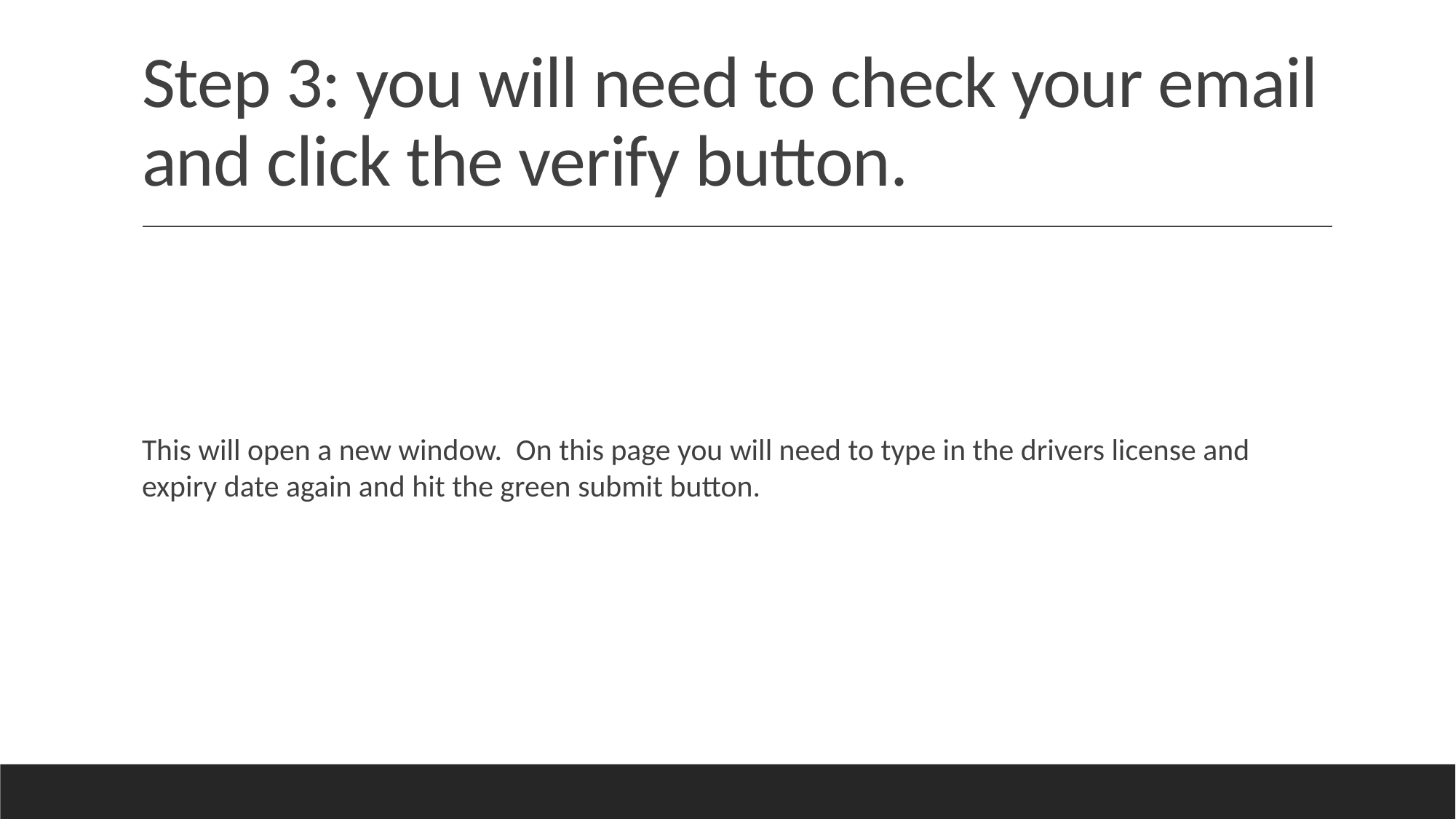

# Step 3: you will need to check your email and click the verify button.

This will open a new window.  On this page you will need to type in the drivers license and expiry date again and hit the green submit button.